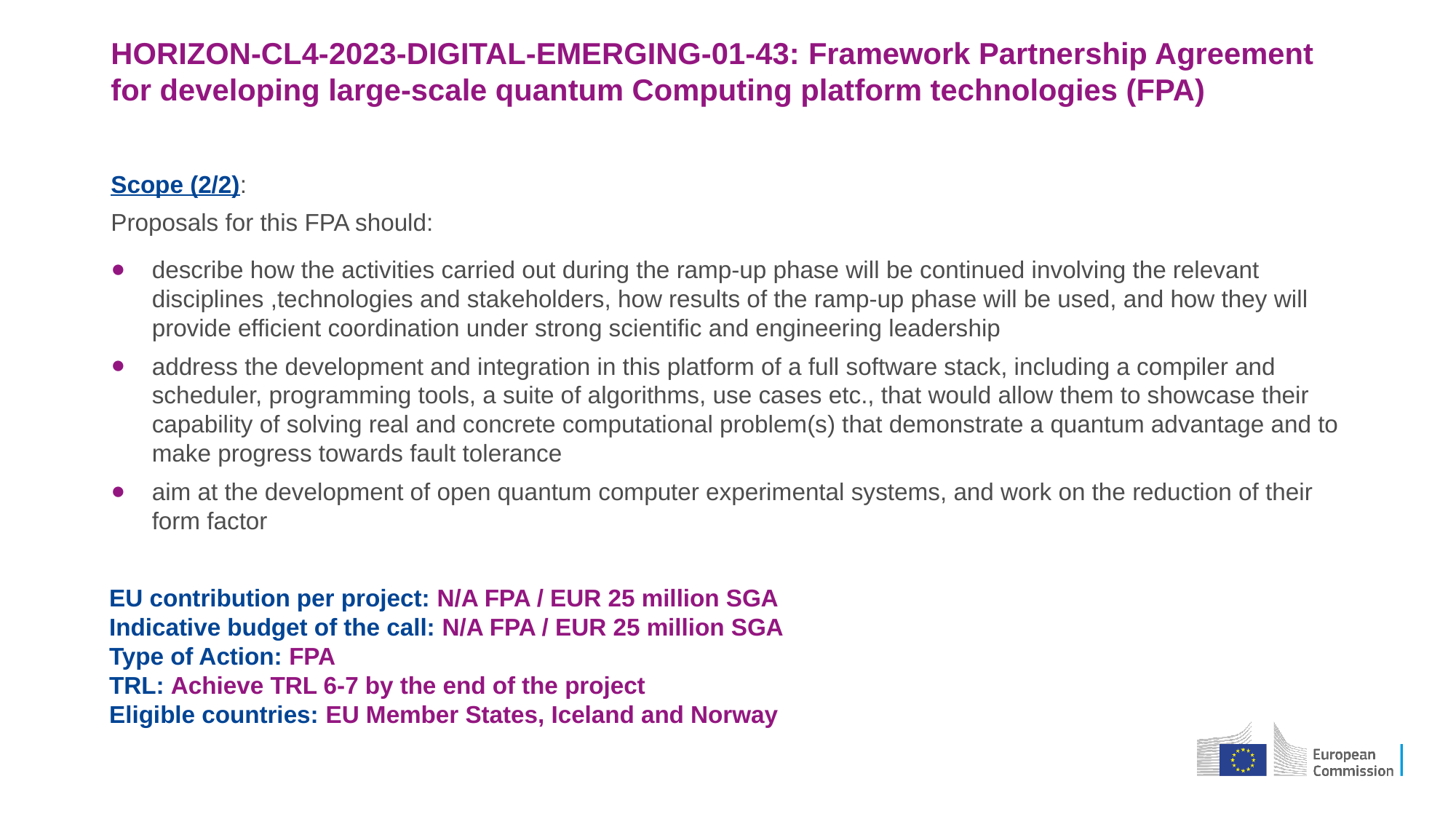

# HORIZON-CL4-2023-DIGITAL-EMERGING-01-43: Framework Partnership Agreement for developing large-scale quantum Computing platform technologies (FPA)
Scope (2/2):
Proposals for this FPA should:
describe how the activities carried out during the ramp-up phase will be continued involving the relevant disciplines ,technologies and stakeholders, how results of the ramp-up phase will be used, and how they will provide efficient coordination under strong scientific and engineering leadership
address the development and integration in this platform of a full software stack, including a compiler and scheduler, programming tools, a suite of algorithms, use cases etc., that would allow them to showcase their capability of solving real and concrete computational problem(s) that demonstrate a quantum advantage and to make progress towards fault tolerance
aim at the development of open quantum computer experimental systems, and work on the reduction of their form factor

EU contribution per project: N/A FPA / EUR 25 million SGA
Indicative budget of the call: N/A FPA / EUR 25 million SGA
Type of Action: FPA
TRL: Achieve TRL 6-7 by the end of the project
Eligible countries: EU Member States, Iceland and Norway